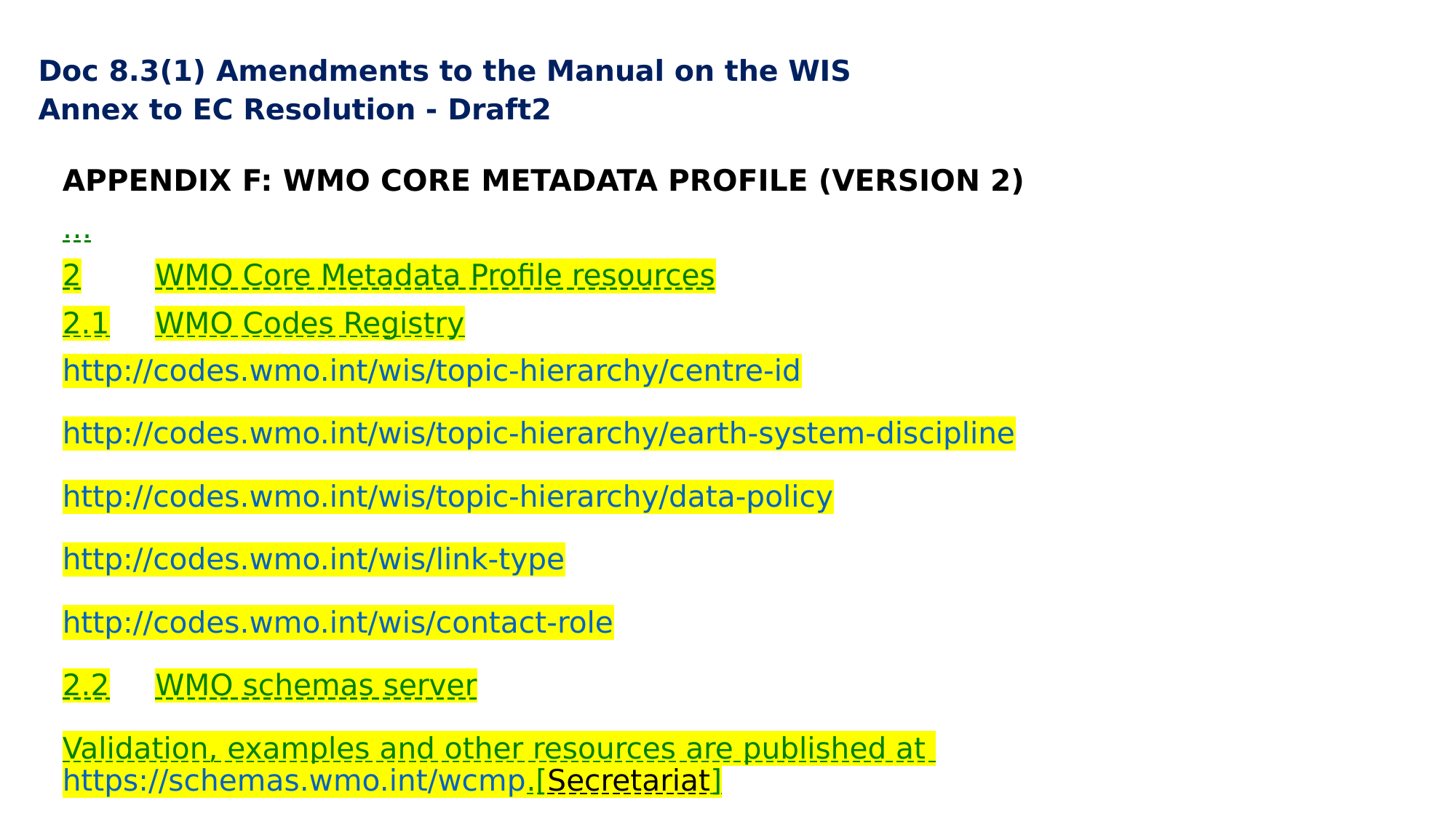

# Doc 8.3(1) Amendments to the Manual on the WIS Annex to EC Resolution - Draft2
APPENDIX F: WMO CORE METADATA PROFILE (VERSION 2)
…
2	WMO Core Metadata Profile resources
2.1	WMO Codes Registry
http://codes.wmo.int/wis/topic-hierarchy/centre-id
http://codes.wmo.int/wis/topic-hierarchy/earth-system-discipline
http://codes.wmo.int/wis/topic-hierarchy/data-policy
http://codes.wmo.int/wis/link-type
http://codes.wmo.int/wis/contact-role
2.2	WMO schemas server
Validation, examples and other resources are published at https://schemas.wmo.int/wcmp.[Secretariat]